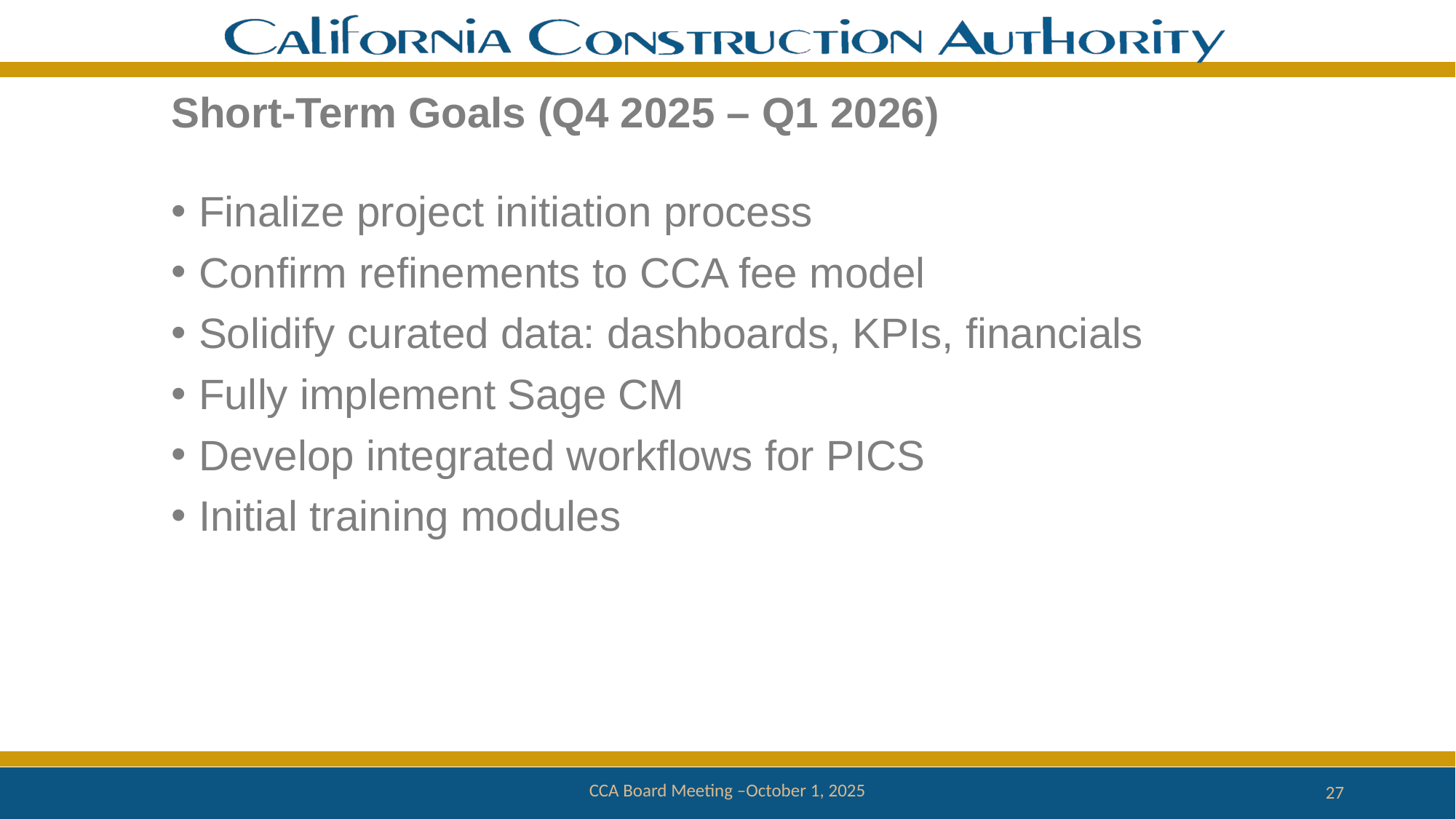

# Short-Term Goals (Q4 2025 – Q1 2026)
Finalize project initiation process
Confirm refinements to CCA fee model
Solidify curated data: dashboards, KPIs, financials
Fully implement Sage CM
Develop integrated workflows for PICS
Initial training modules

CCA Board Meeting –October 1, 2025
27